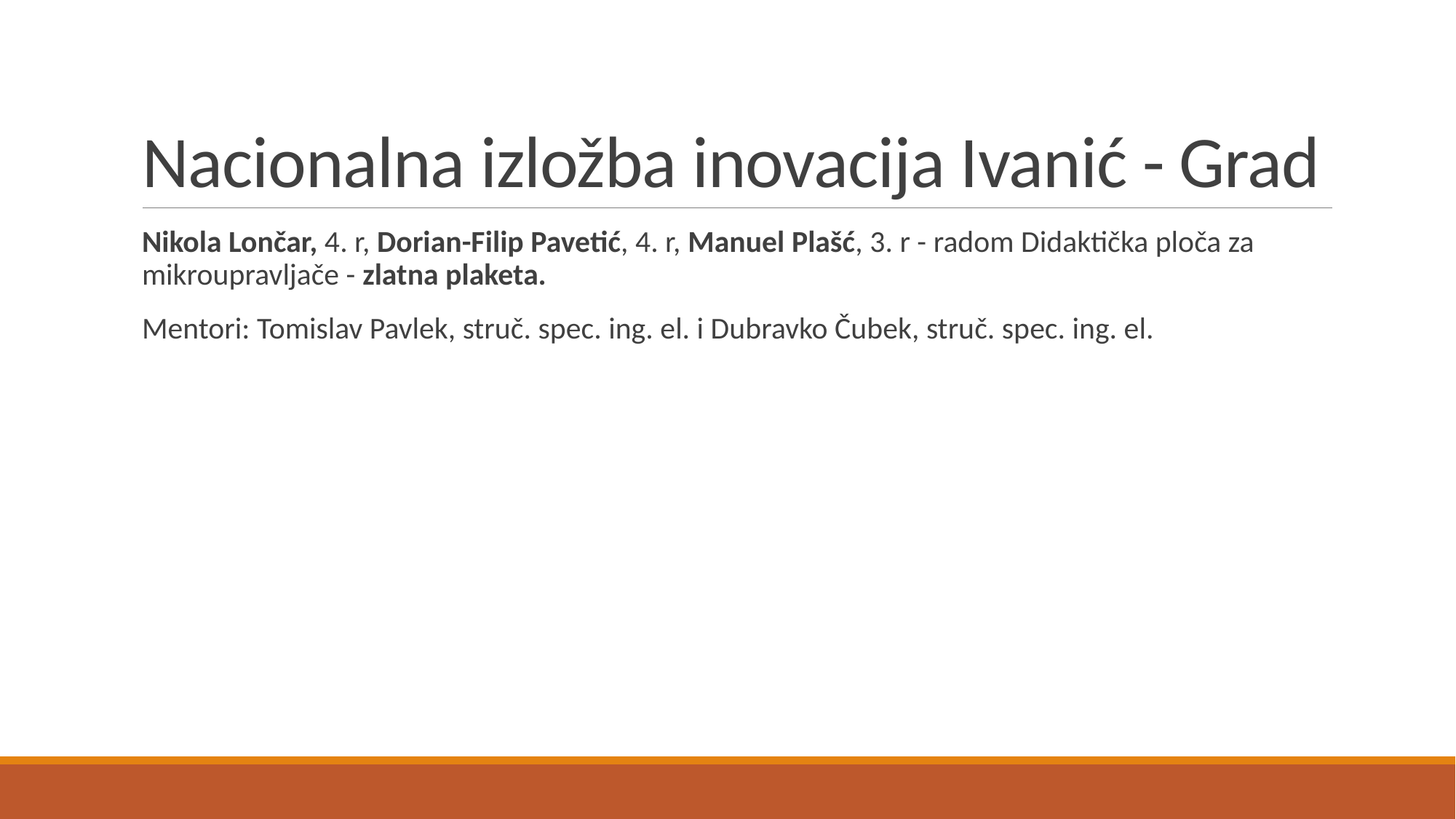

# Nacionalna izložba inovacija Ivanić - Grad
Nikola Lončar, 4. r, Dorian-Filip Pavetić, 4. r, Manuel Plašć, 3. r - radom Didaktička ploča za mikroupravljače - zlatna plaketa.
Mentori: Tomislav Pavlek, struč. spec. ing. el. i Dubravko Čubek, struč. spec. ing. el.